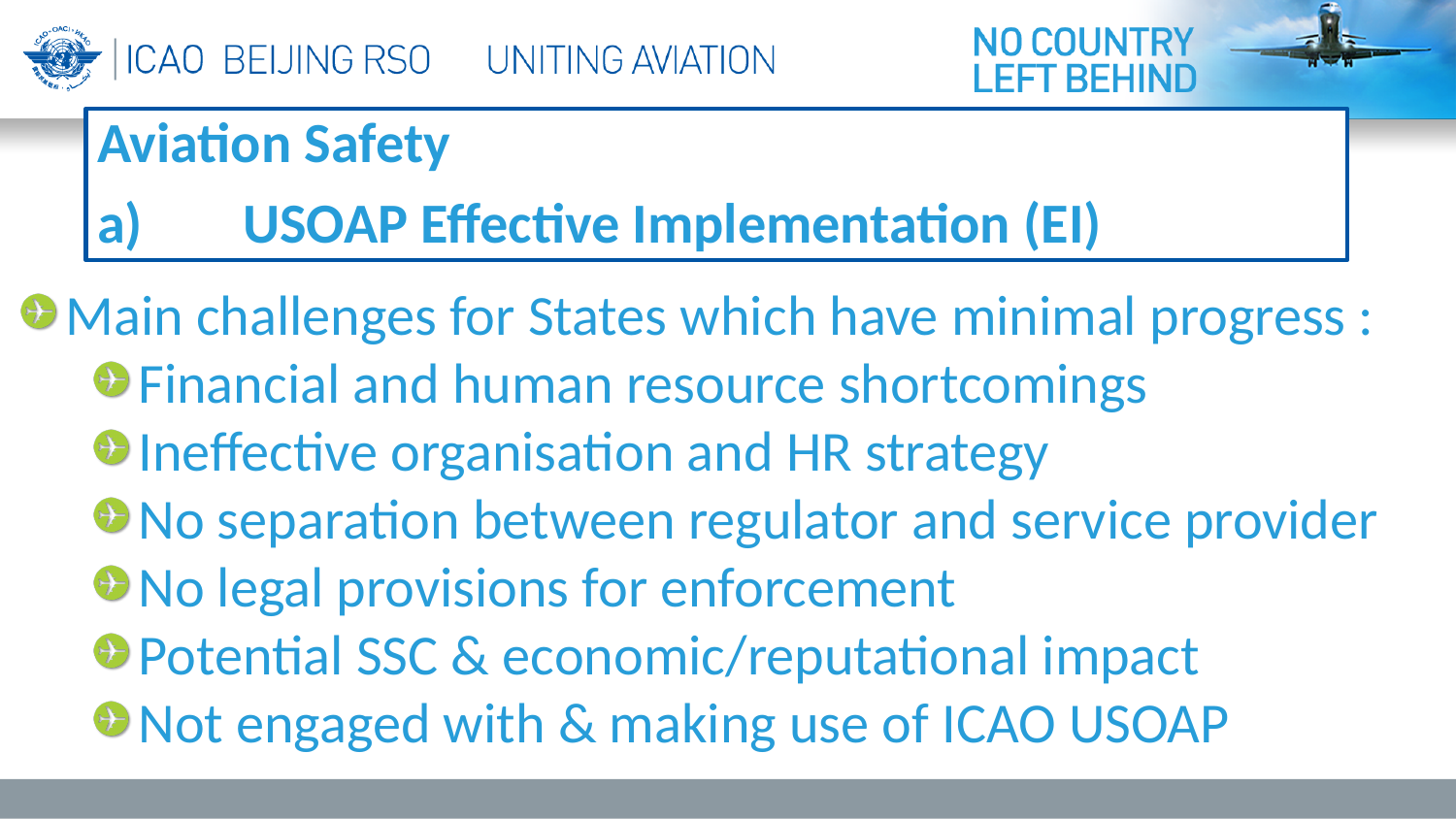

Aviation Safety
a)	USOAP Effective Implementation (EI)
Main challenges for States which have minimal progress :
Financial and human resource shortcomings
Ineffective organisation and HR strategy
No separation between regulator and service provider
No legal provisions for enforcement
Potential SSC & economic/reputational impact
Not engaged with & making use of ICAO USOAP